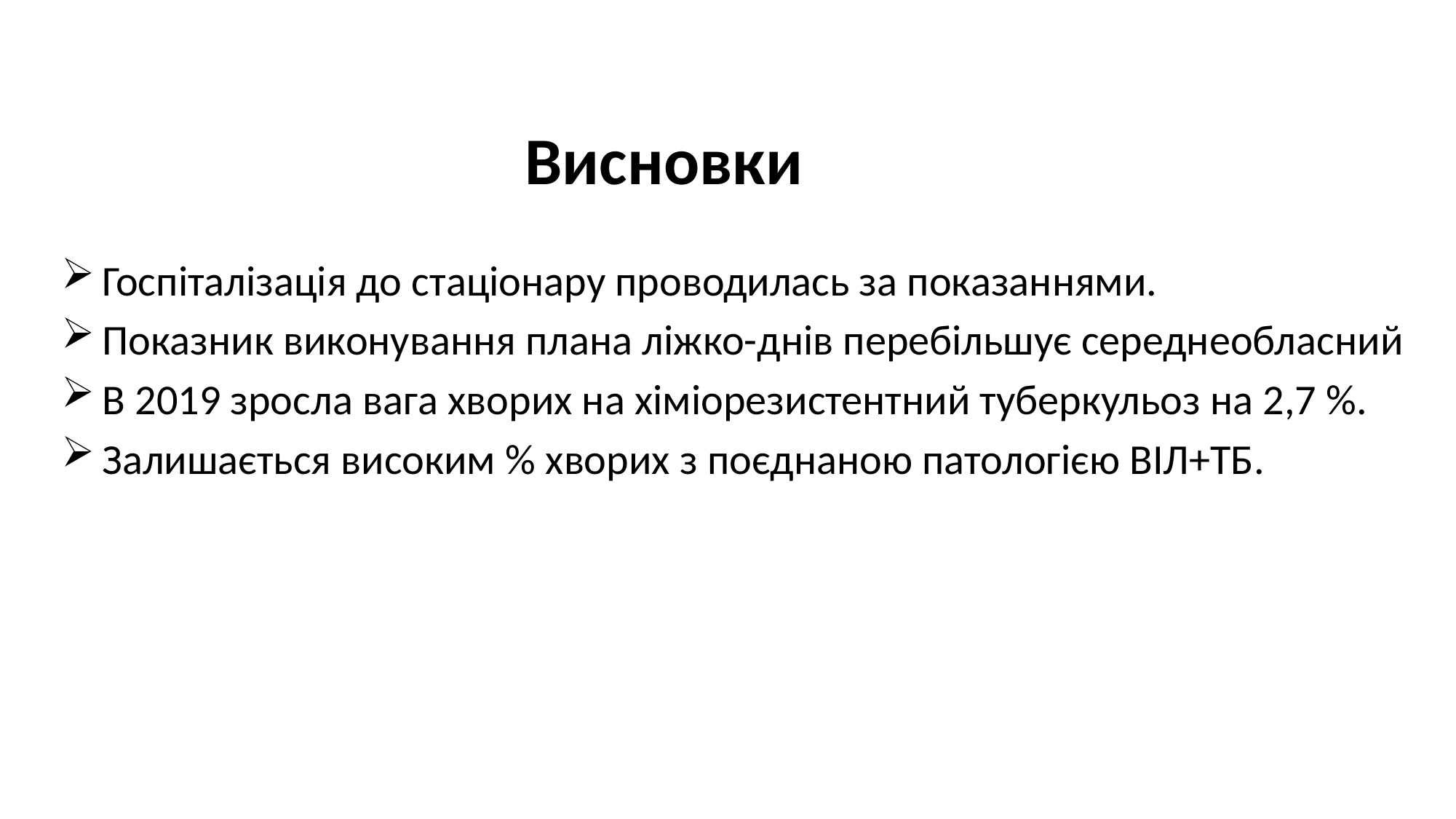

# Висновки
Госпіталізація до стаціонару проводилась за показаннями.
Показник виконування плана ліжко-днів перебільшує середнеобласний
В 2019 зросла вага хворих на хіміорезистентний туберкульоз на 2,7 %.
Залишається високим % хворих з поєднаною патологією ВІЛ+ТБ.